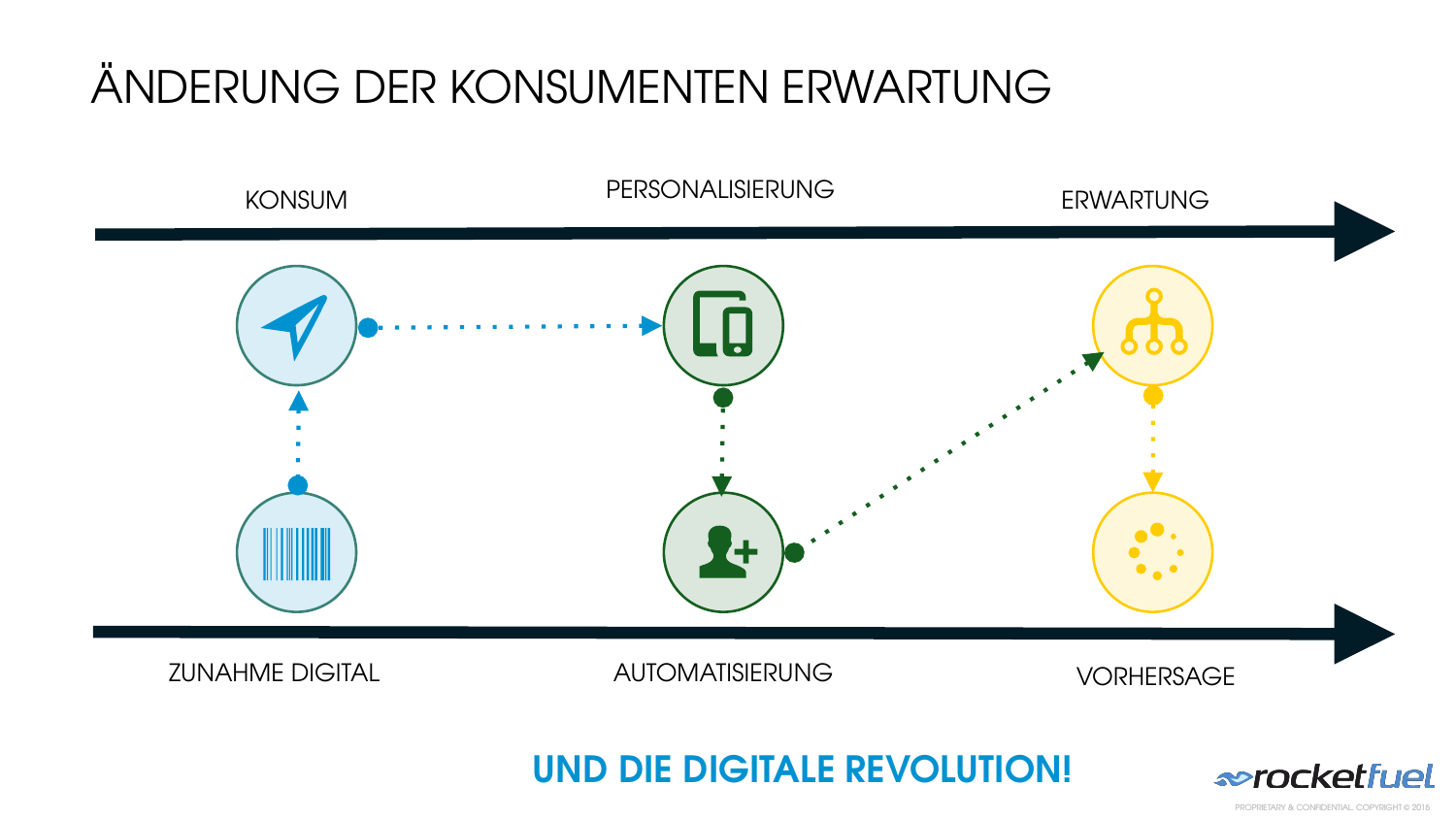

# ÄNDERUNG DER KONSUMENTEN ERWARTUNG

PERSONALISIERUNG
ERWARTUNG
KONSUM

ZUNAHME DIGITAL
AUTOMATISIERUNG

VORHERSAGE

UND DIE DIGITALE REVOLUTION!